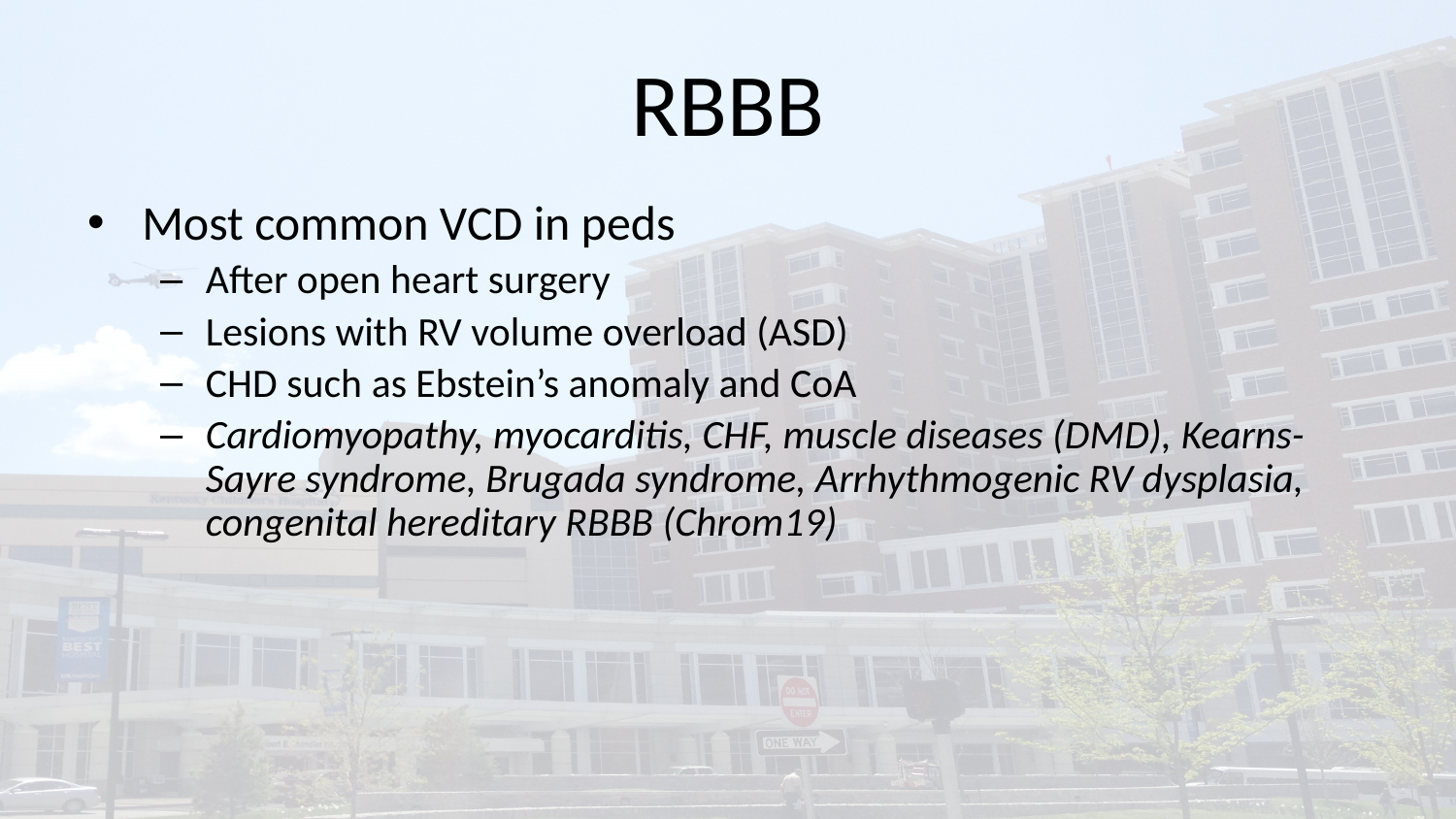

# RBBB
Most common VCD in peds
After open heart surgery
Lesions with RV volume overload (ASD)
CHD such as Ebstein’s anomaly and CoA
Cardiomyopathy, myocarditis, CHF, muscle diseases (DMD), Kearns-Sayre syndrome, Brugada syndrome, Arrhythmogenic RV dysplasia, congenital hereditary RBBB (Chrom19)